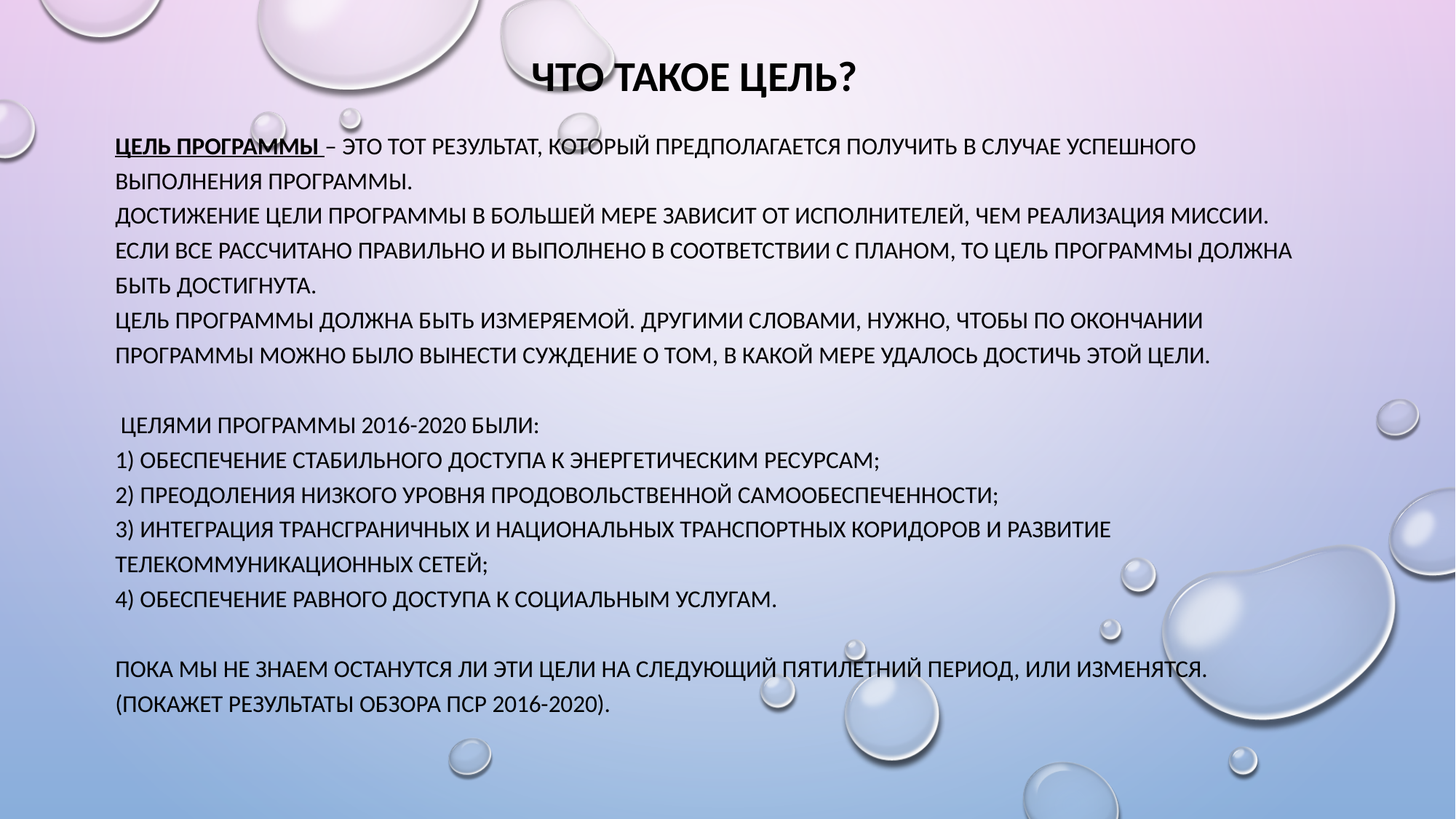

# Что такое цель?
Цель программы – это тот результат, который предполагается получить в случае успешного выполнения программы.
Достижение цели программы в большей мере зависит от исполнителей, чем реализация миссии. Если все рассчитано правильно и выполнено в соответствии с планом, то цель программы должна быть достигнута.
Цель программы должна быть измеряемой. Другими словами, нужно, чтобы по окончании программы можно было вынести суждение о том, в какой мере удалось достичь этой цели.

 целями программы 2016-2020 были:
1) Обеспечение стабильного доступа к энергетическим ресурсам;
2) Преодоления низкого уровня продовольственной самообеспеченности;
3) Интеграция трансграничных и национальных транспортных коридоров и развитие телекоммуникационных сетей;
4) Обеспечение равного доступа к социальным услугам.

Пока мы не знаем останутся ли эти цели на следующий пятилетний период, или изменятся. (покажет результаты обзора ПСР 2016-2020).